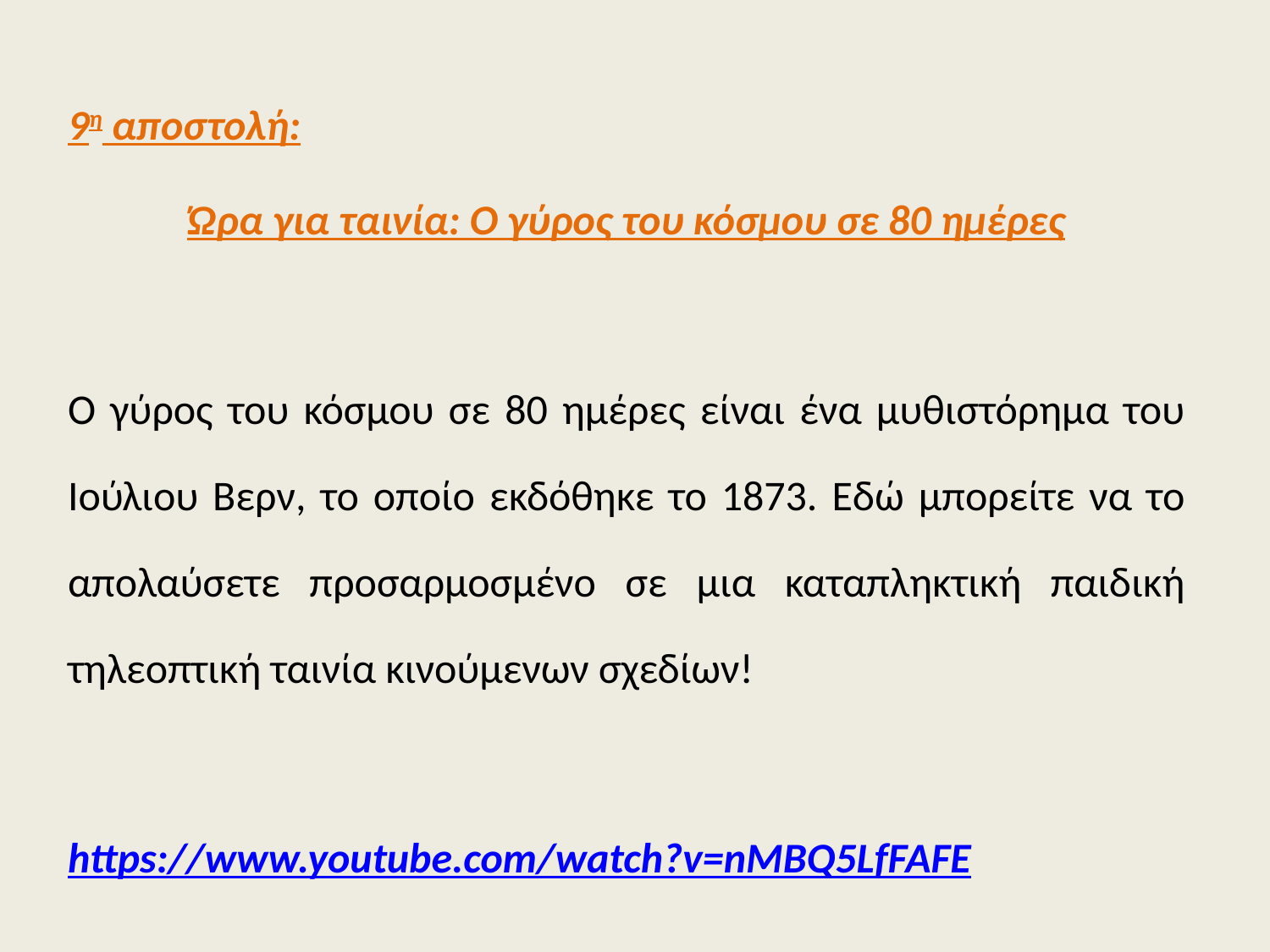

9η αποστολή:
Ώρα για ταινία: Ο γύρος του κόσμου σε 80 ημέρες

Ο γύρος του κόσμου σε 80 ημέρες είναι ένα μυθιστόρημα του Ιούλιου Βερν, το οποίο εκδόθηκε το 1873. Εδώ μπορείτε να το απολαύσετε προσαρμοσμένο σε μια καταπληκτική παιδική τηλεοπτική ταινία κινούμενων σχεδίων!

https://www.youtube.com/watch?v=nMBQ5LfFAFE